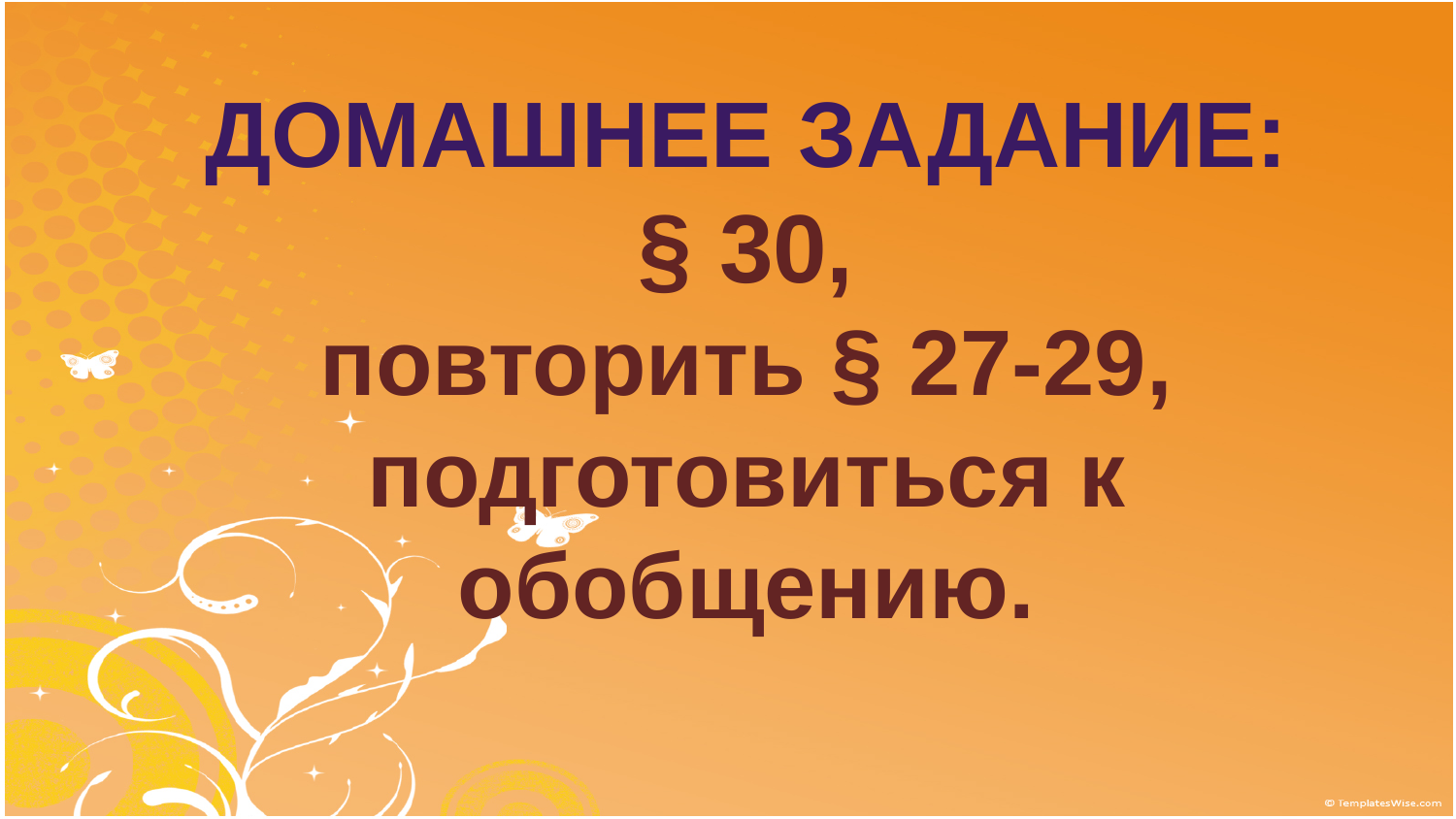

ДОМАШНЕЕ ЗАДАНИЕ:
§ 30,
повторить § 27-29,
подготовиться к обобщению.